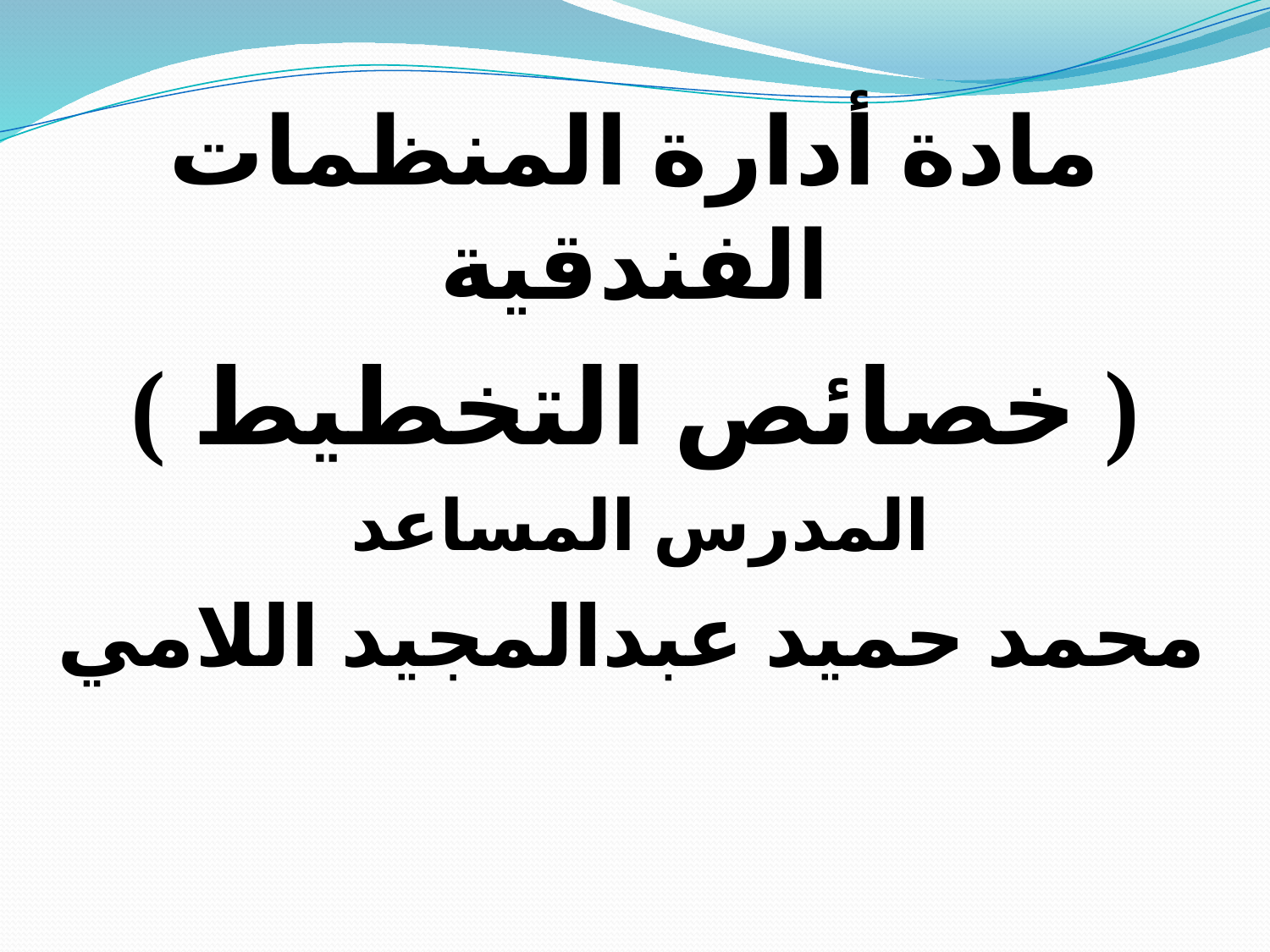

مادة أدارة المنظمات الفندقية
( خصائص التخطيط )
المدرس المساعد
محمد حميد عبدالمجيد اللامي